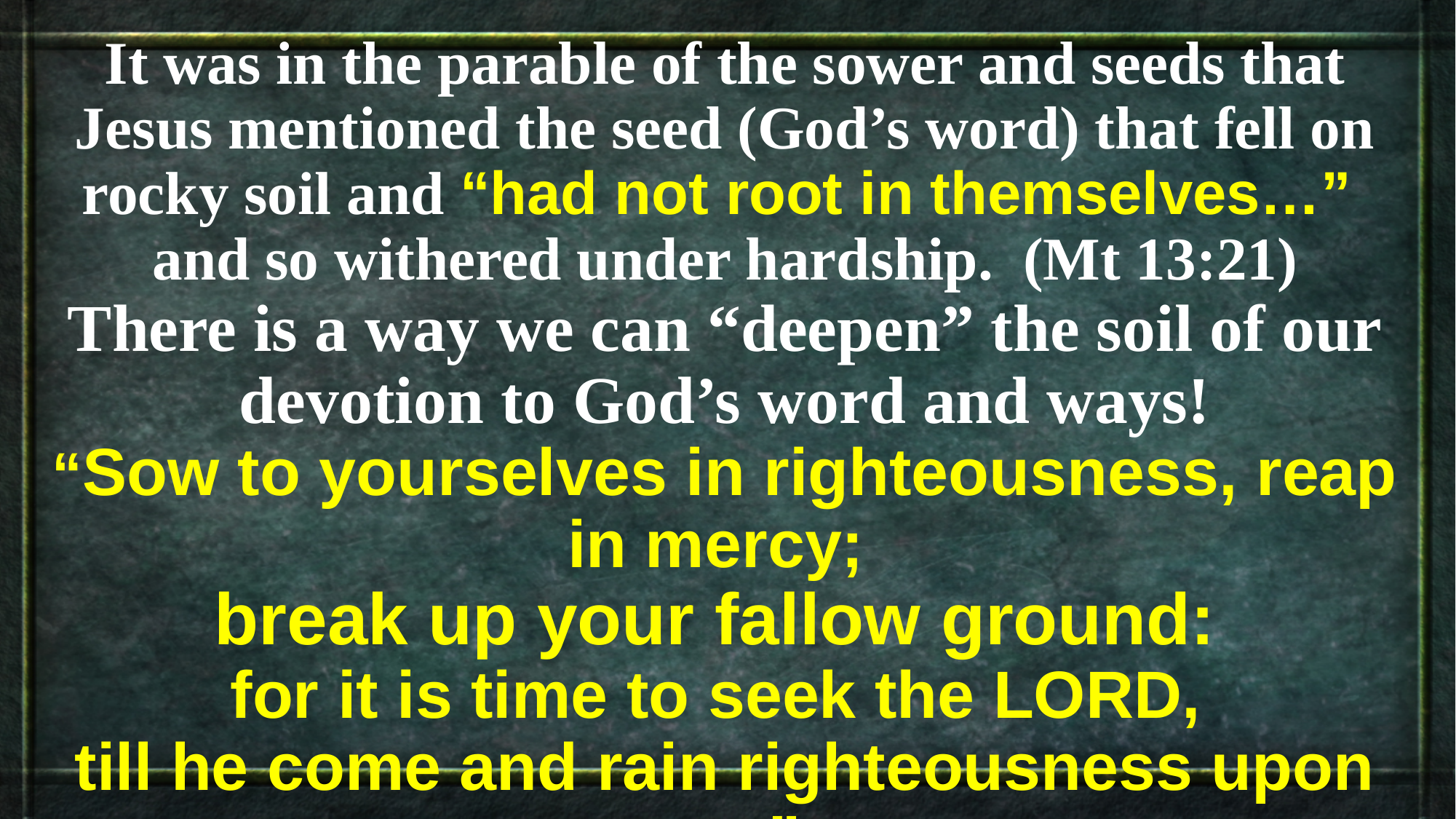

It was in the parable of the sower and seeds that Jesus mentioned the seed (God’s word) that fell on rocky soil and “had not root in themselves…”
and so withered under hardship.  (Mt 13:21)
There is a way we can “deepen” the soil of our devotion to God’s word and ways!
“Sow to yourselves in righteousness, reap in mercy;
break up your fallow ground:
for it is time to seek the LORD,
till he come and rain righteousness upon you.”
Hosea 10:12  and Jer. 4:3